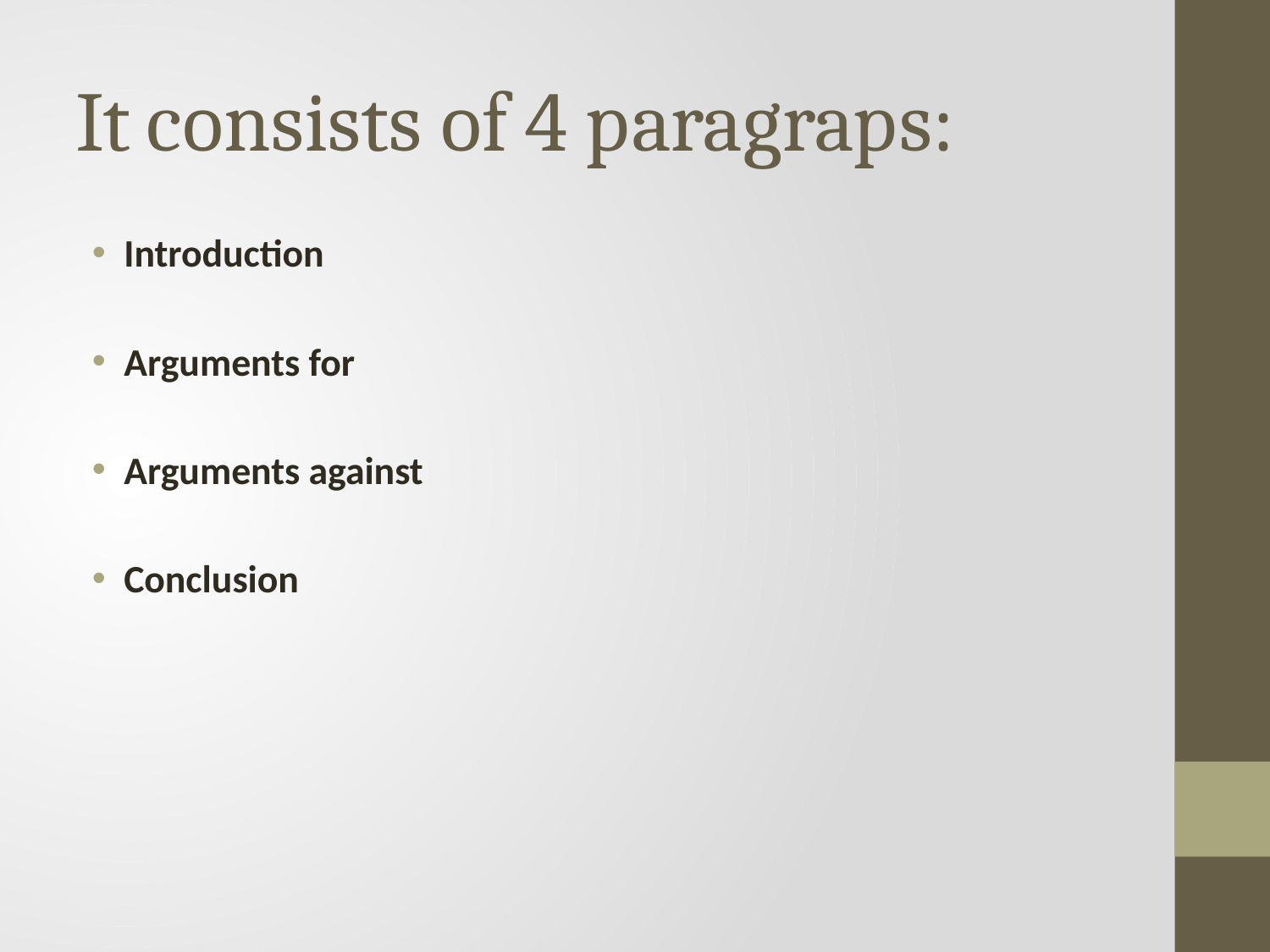

# It consists of 4 paragraps:
Introduction

Arguments for

Arguments against

Conclusion